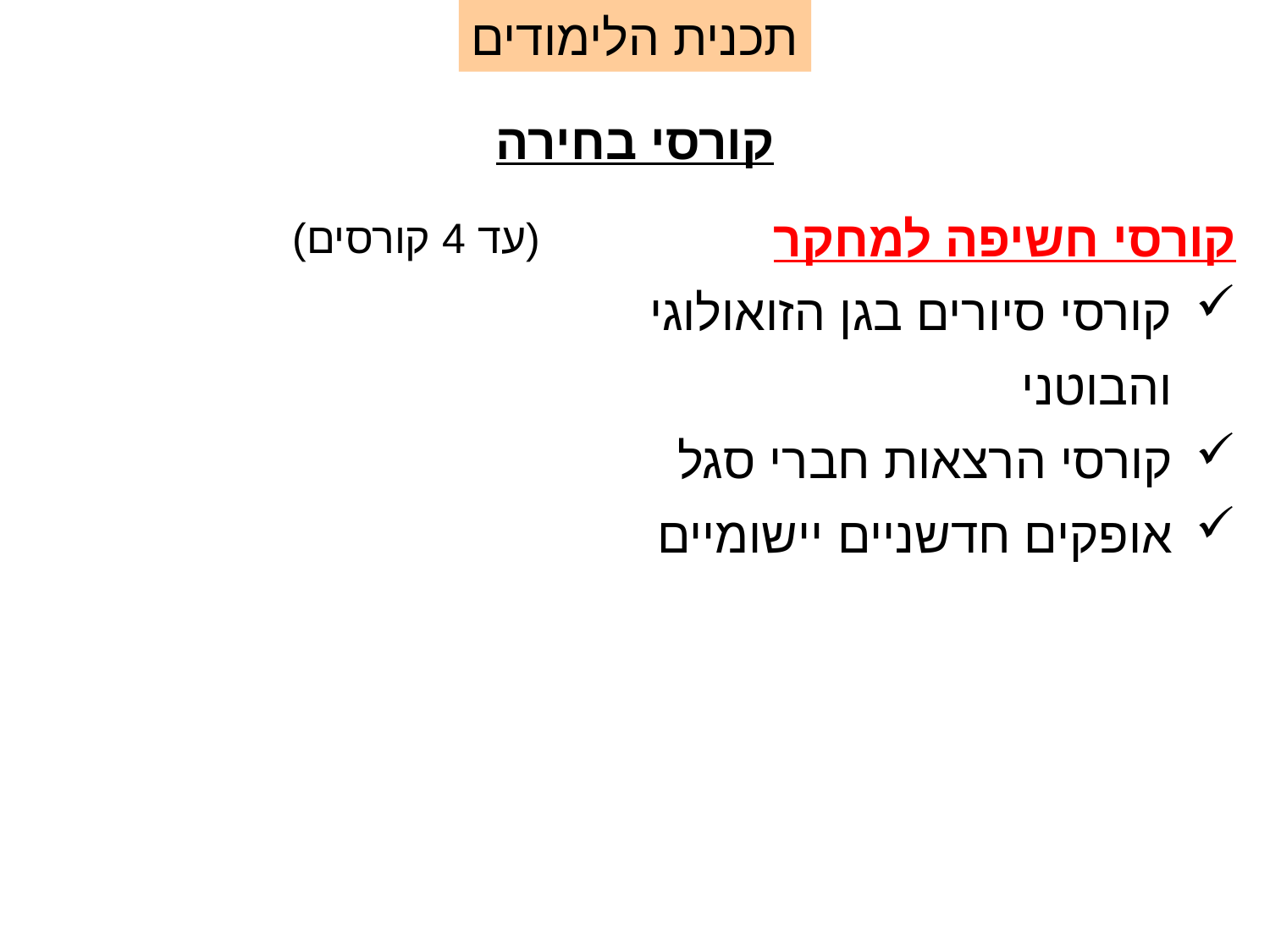

תכנית הלימודים
קורסי בחירה
קורסי חשיפה למחקר
קורסי סיורים בגן הזואולוגי והבוטני
קורסי הרצאות חברי סגל
אופקים חדשניים יישומיים

(עד 4 קורסים)